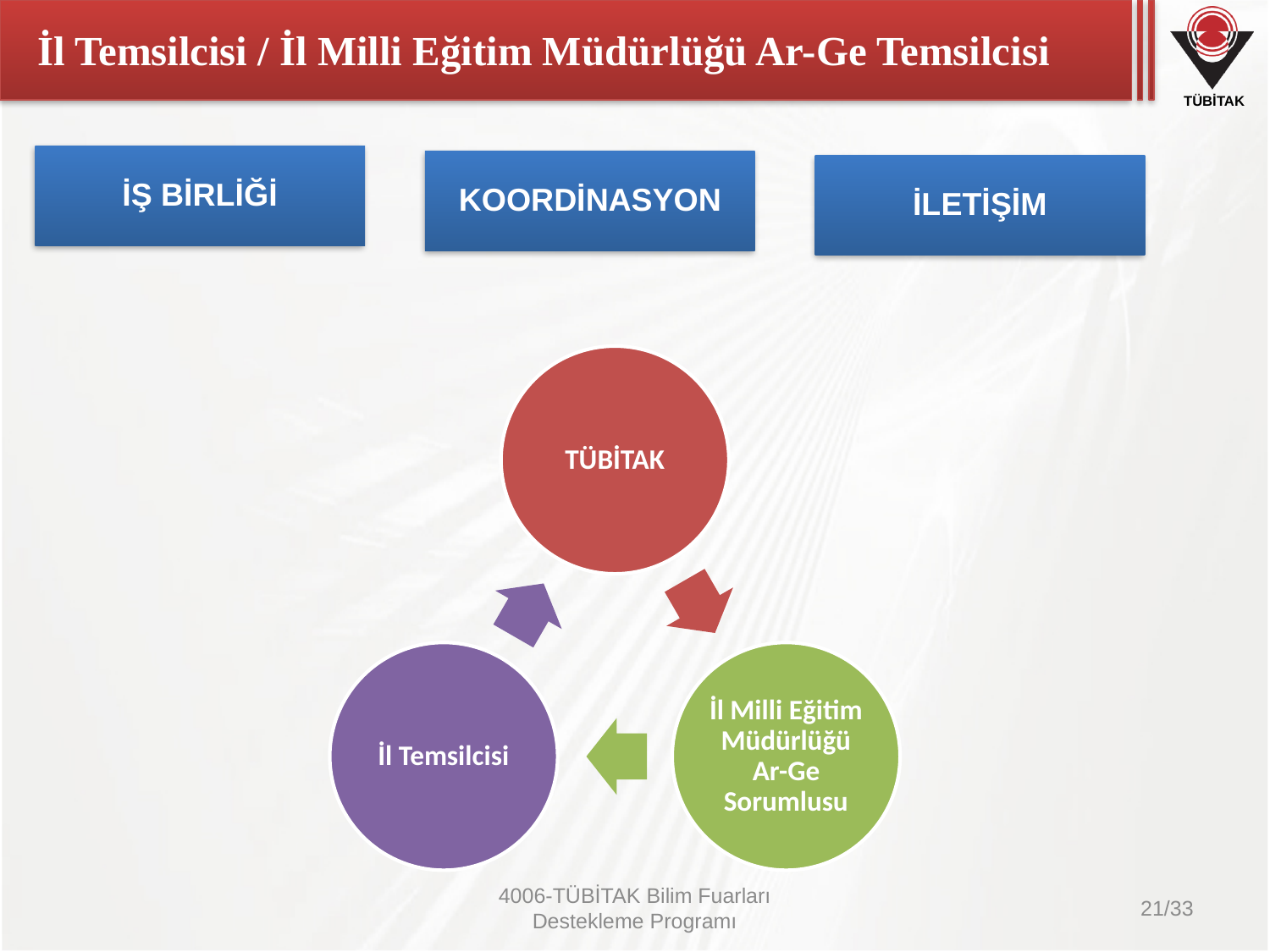

# İl Temsilcisi / İl Milli Eğitim Müdürlüğü Ar-Ge Temsilcisi
İŞ BİRLİĞİ
KOORDİNASYON
İLETİŞİM
TÜBİTAK

İl Milli Eğitim Müdürlüğü Ar-Ge Sorumlusu

İl Temsilcisi

4006-TÜBİTAK Bilim Fuarları Destekleme Programı
21/33